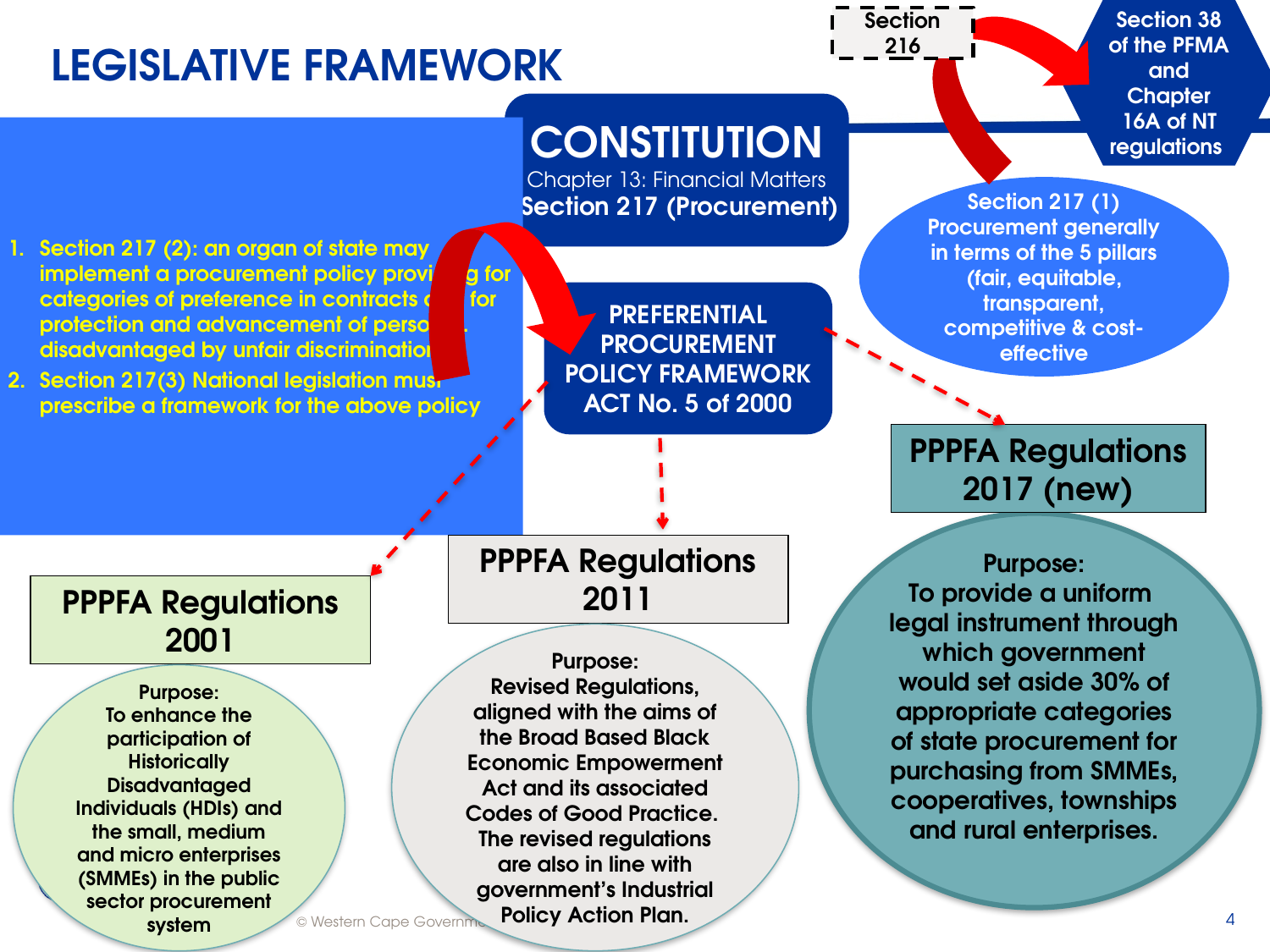

Section 38 of the PFMA and Chapter 16A of NT regulations
Section 216

# LEGISLATIVE FRAMEWORK
CONSTITUTION
Chapter 13: Financial Matters

Section 217 (2): an organ of state may implement a procurement policy providing for categories of preference in contracts and for protection and advancement of persons… disadvantaged by unfair discrimination
Section 217(3) National legislation must prescribe a framework for the above policy
Section 217 (1)
Procurement generally in terms of the 5 pillars (fair, equitable, transparent, competitive & cost-effective
Section 217 (Procurement)

PREFERENTIAL PROCUREMENT POLICY FRAMEWORK ACT No. 5 of 2000
PPPFA Regulations 2017 (new)
Purpose:
To provide a uniform  legal instrument through which government would set aside 30% of appropriate categories of state procurement for purchasing from SMMEs, cooperatives, townships and rural enterprises.

PPPFA Regulations 2011
PPPFA Regulations 2001
Purpose:
Revised Regulations, aligned with the aims of the Broad Based Black Economic Empowerment Act and its associated Codes of Good Practice.  The revised regulations are also in line with government’s Industrial Policy Action Plan.
Purpose:
To enhance the participation of Historically Disadvantaged Individuals (HDIs) and the small, medium and micro enterprises (SMMEs) in the public sector procurement system
SCM Improvement
4